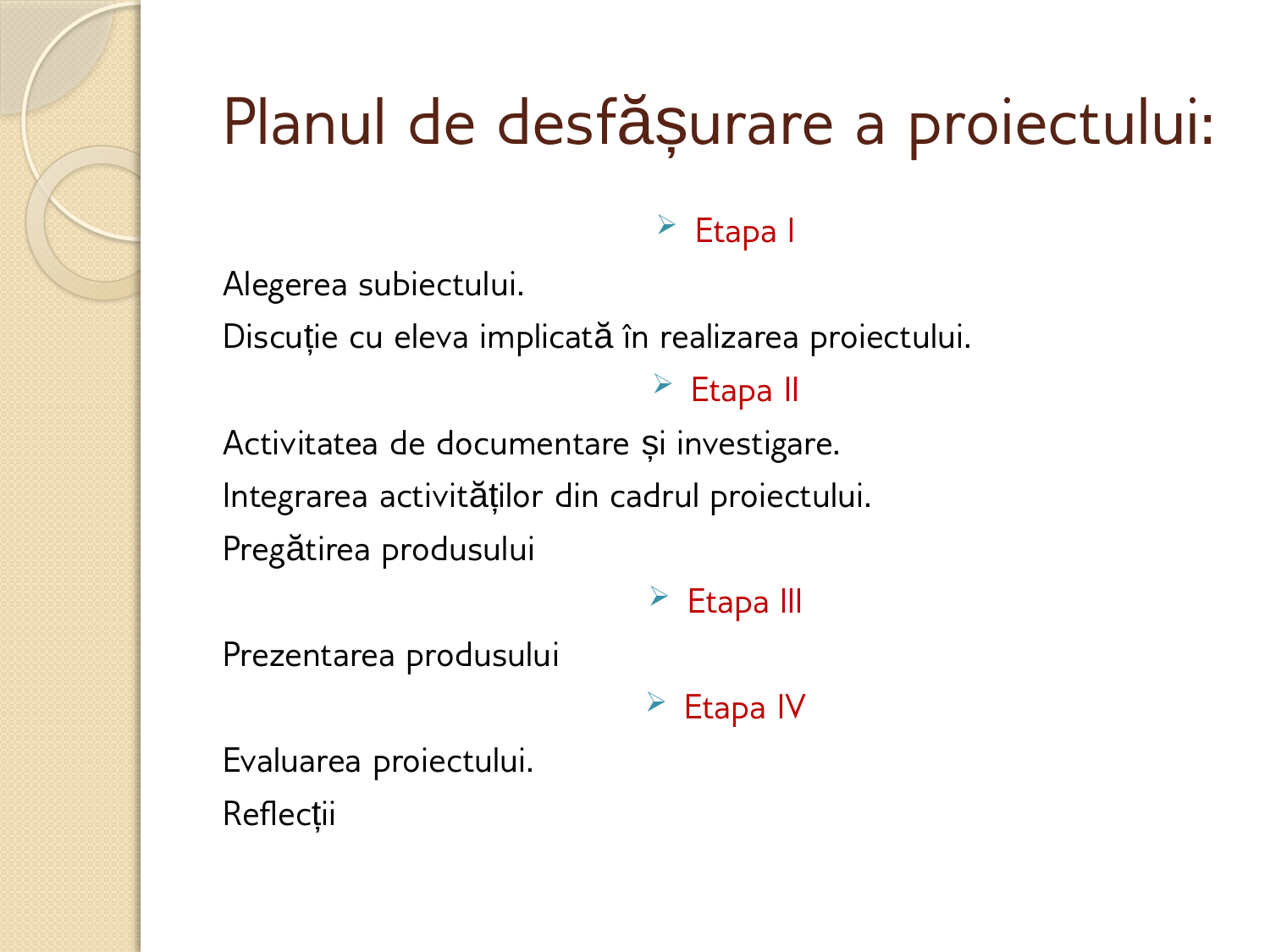

# Planul de desfășurare a proiectului:
Etapa I
Alegerea subiectului.
Discuție cu eleva implicată în realizarea proiectului.
Etapa II
Activitatea de documentare și investigare.
Integrarea activităților din cadrul proiectului.
Pregătirea produsului
Etapa III
Prezentarea produsului
Etapa IV
Evaluarea proiectului.
Reflecții